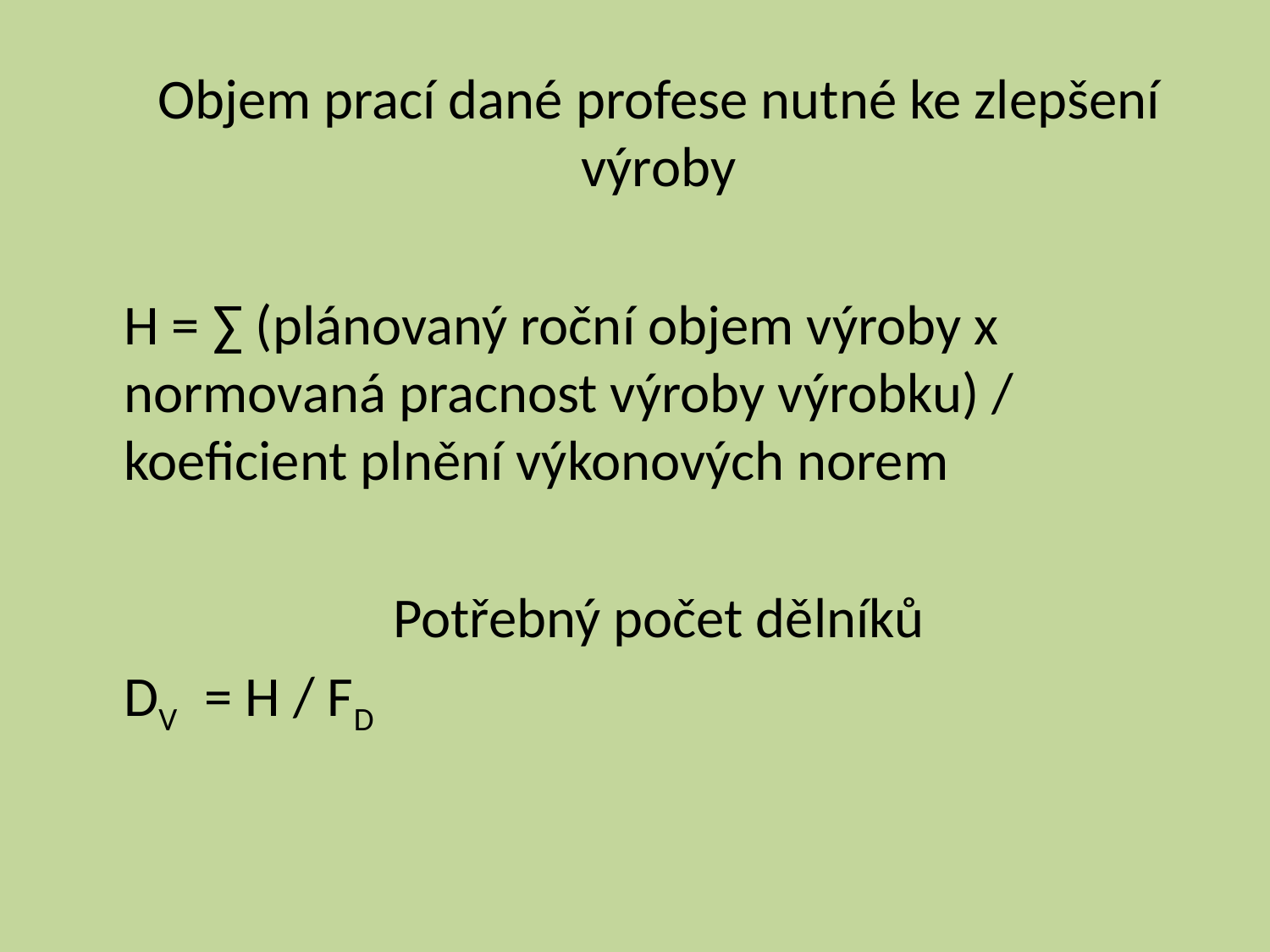

Objem prací dané profese nutné ke zlepšení výroby

	H = ∑ (plánovaný roční objem výroby x normovaná pracnost výroby výrobku) / koeficient plnění výkonových norem

	Potřebný počet dělníků
	DV   = H / FD